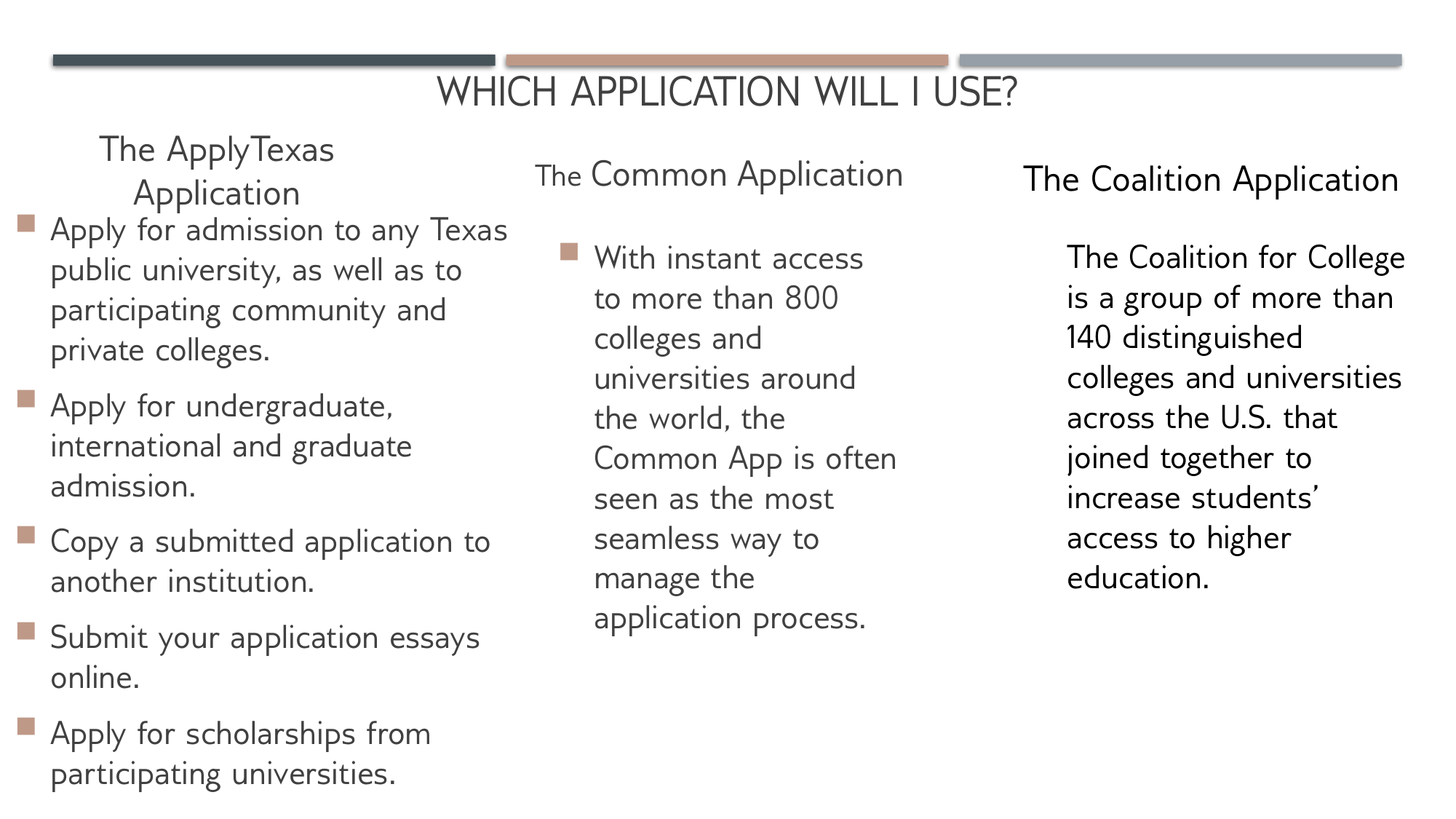

# Which application will I use?
The ApplyTexas Application
The Common Application
The Coalition Application
Apply for admission to any Texas public university, as well as to participating community and private colleges.
Apply for undergraduate, international and graduate admission.
Copy a submitted application to another institution.
Submit your application essays online.
Apply for scholarships from participating universities.

The Coalition for College is a group of more than 140 distinguished colleges and universities across the U.S. that joined together to increase students’ access to higher education.
With instant access to more than 800 colleges and universities around the world, the Common App is often seen as the most seamless way to manage the application process.